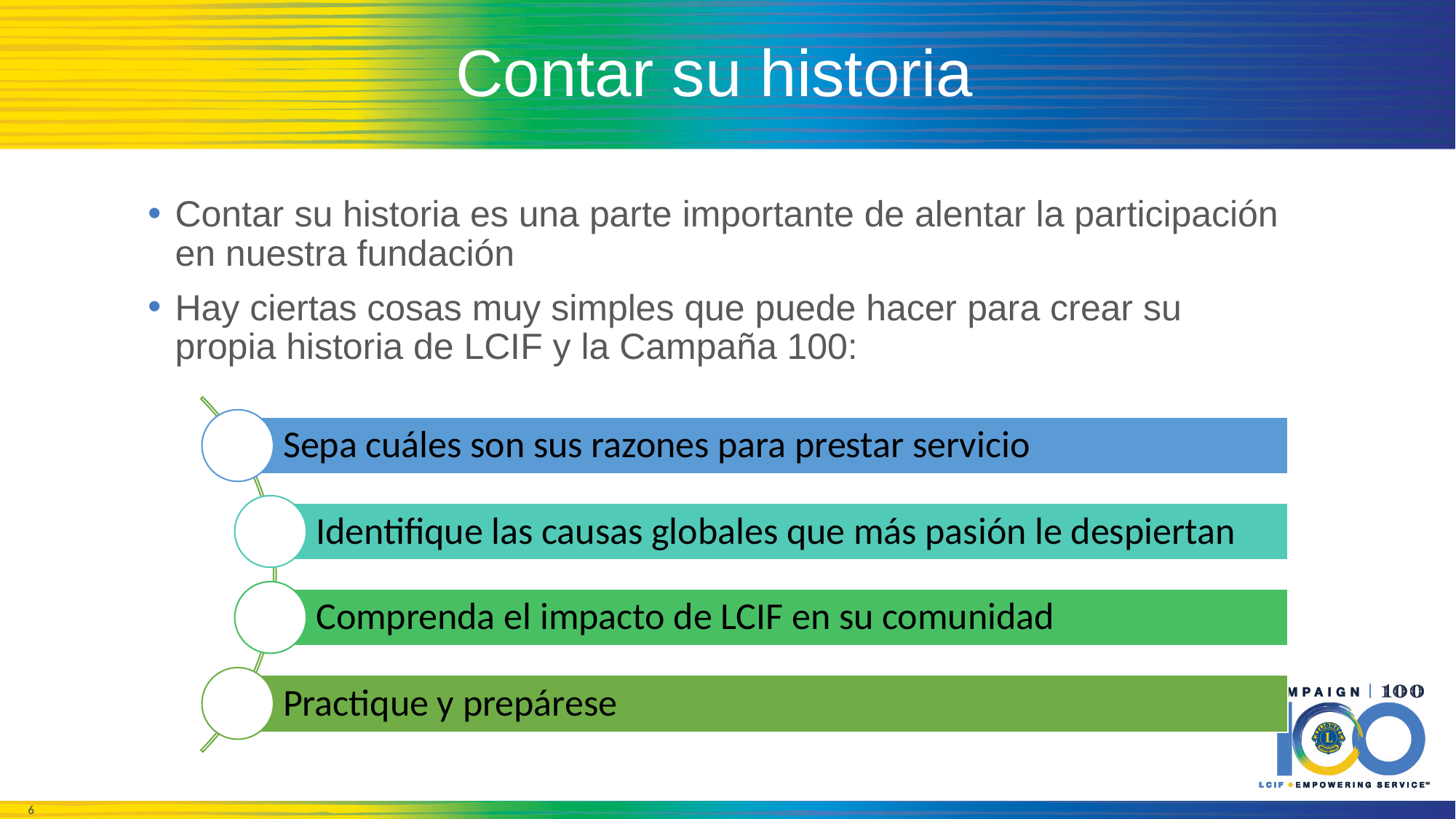

# Contar su historia
Contar su historia es una parte importante de alentar la participación en nuestra fundación
Hay ciertas cosas muy simples que puede hacer para crear su propia historia de LCIF y la Campaña 100:

Sepa cuáles son sus razones para prestar servicio
Identifique las causas globales que más pasión le despiertan
Comprenda el impacto de LCIF en su comunidad
Practique y prepárese